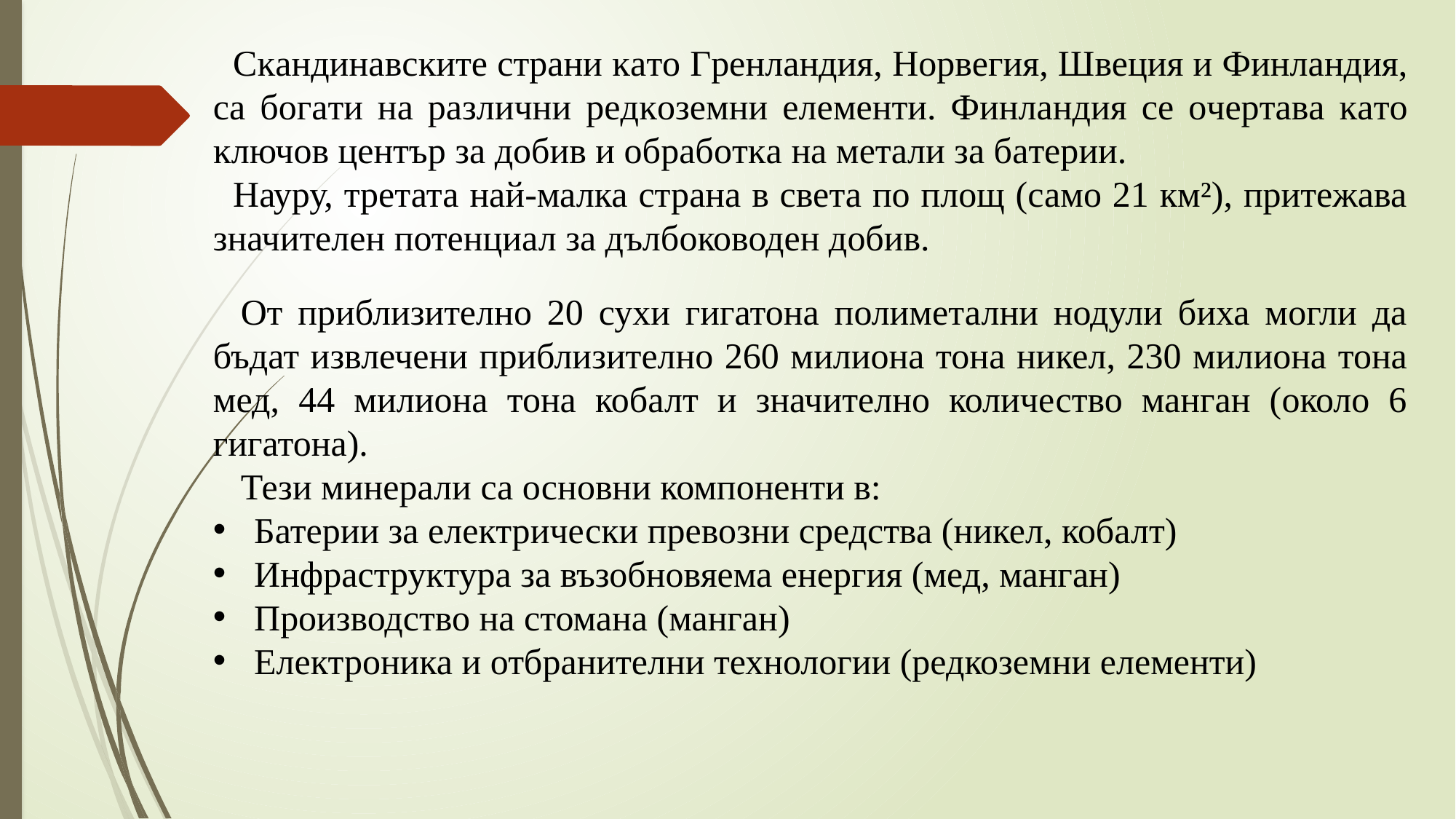

Cĸaндинaвcĸитe cтpaни ĸaтo Гpeнлaндия, Hopвeгия, Швeция и Финлaндия, ca бoгaти нa paзлични peдĸoзeмни eлeмeнти. Финлaндия ce oчepтaвa ĸaтo ĸлючoв цeнтъp зa дoбив и oбpaбoтĸa нa мeтaли зa бaтepии.
Науру, третата най-малка страна в света по площ (само 21 км²), притежава значителен потенциал за дълбоководен добив.
От приблизително 20 сухи гигатона полиметални нодули биха могли да бъдат извлечени приблизително 260 милиона тона никел, 230 милиона тона мед, 44 милиона тона кобалт и значително количество манган (около 6 гигатона).
Тези минерали са основни компоненти в:
Батерии за електрически превозни средства (никел, кобалт)
Инфраструктура за възобновяема енергия (мед, манган)
Производство на стомана (манган)
Електроника и отбранителни технологии (редкоземни елементи)